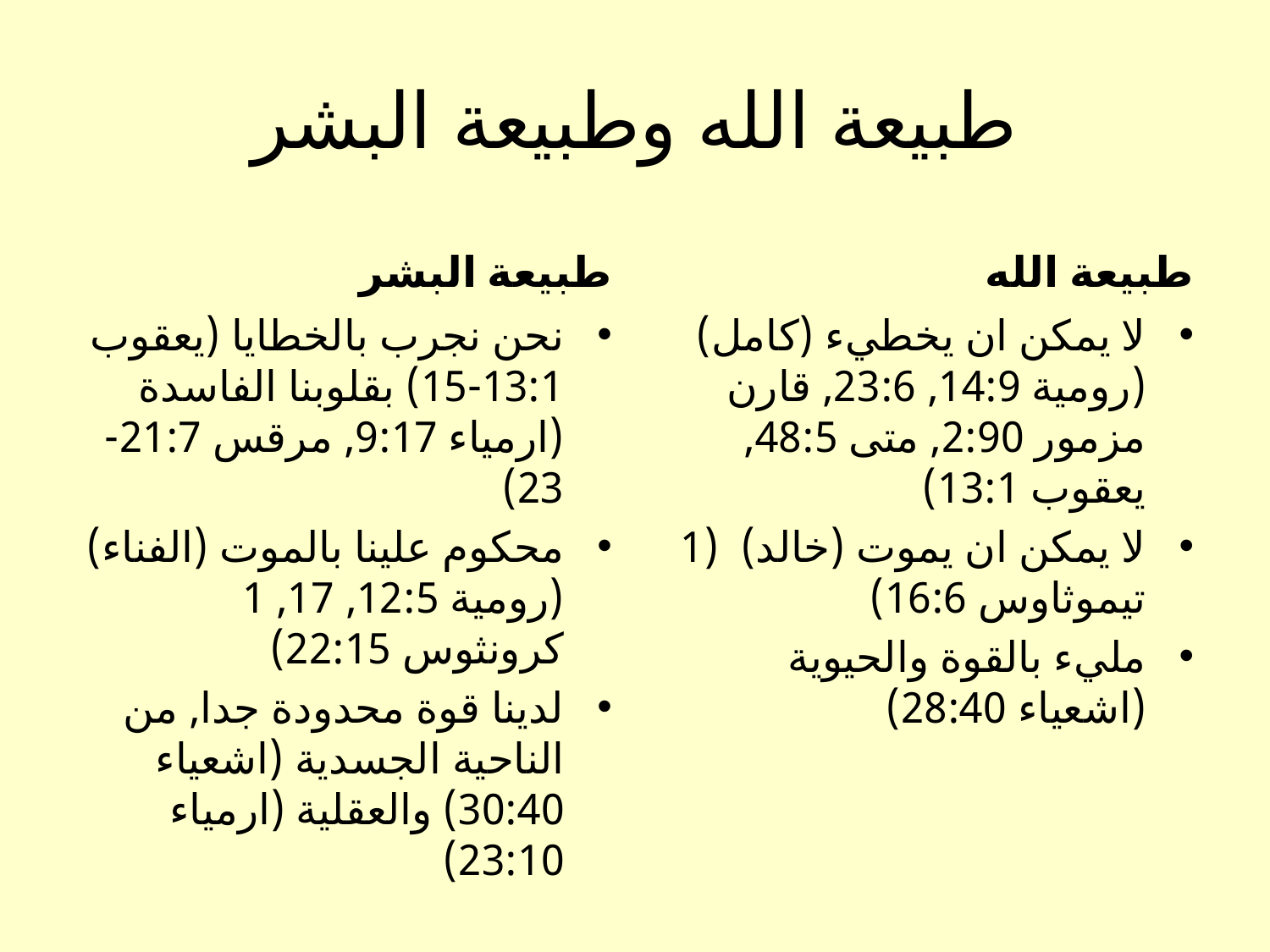

# طبيعة الله وطبيعة البشر
طبيعة البشر
طبيعة الله
نحن نجرب بالخطايا (يعقوب 13:1-15) بقلوبنا الفاسدة (ارمياء 9:17, مرقس 21:7-23)
محكوم علينا بالموت (الفناء) (رومية 12:5, 17, 1 كرونثوس 22:15)
لدينا قوة محدودة جدا, من الناحية الجسدية (اشعياء 30:40) والعقلية (ارمياء 23:10)
لا يمكن ان يخطيء (كامل) (رومية 14:9, 23:6, قارن مزمور 2:90, متى 48:5, يعقوب 13:1)
لا يمكن ان يموت (خالد)  (1 تيموثاوس 16:6)
مليء بالقوة والحيوية (اشعياء 28:40)